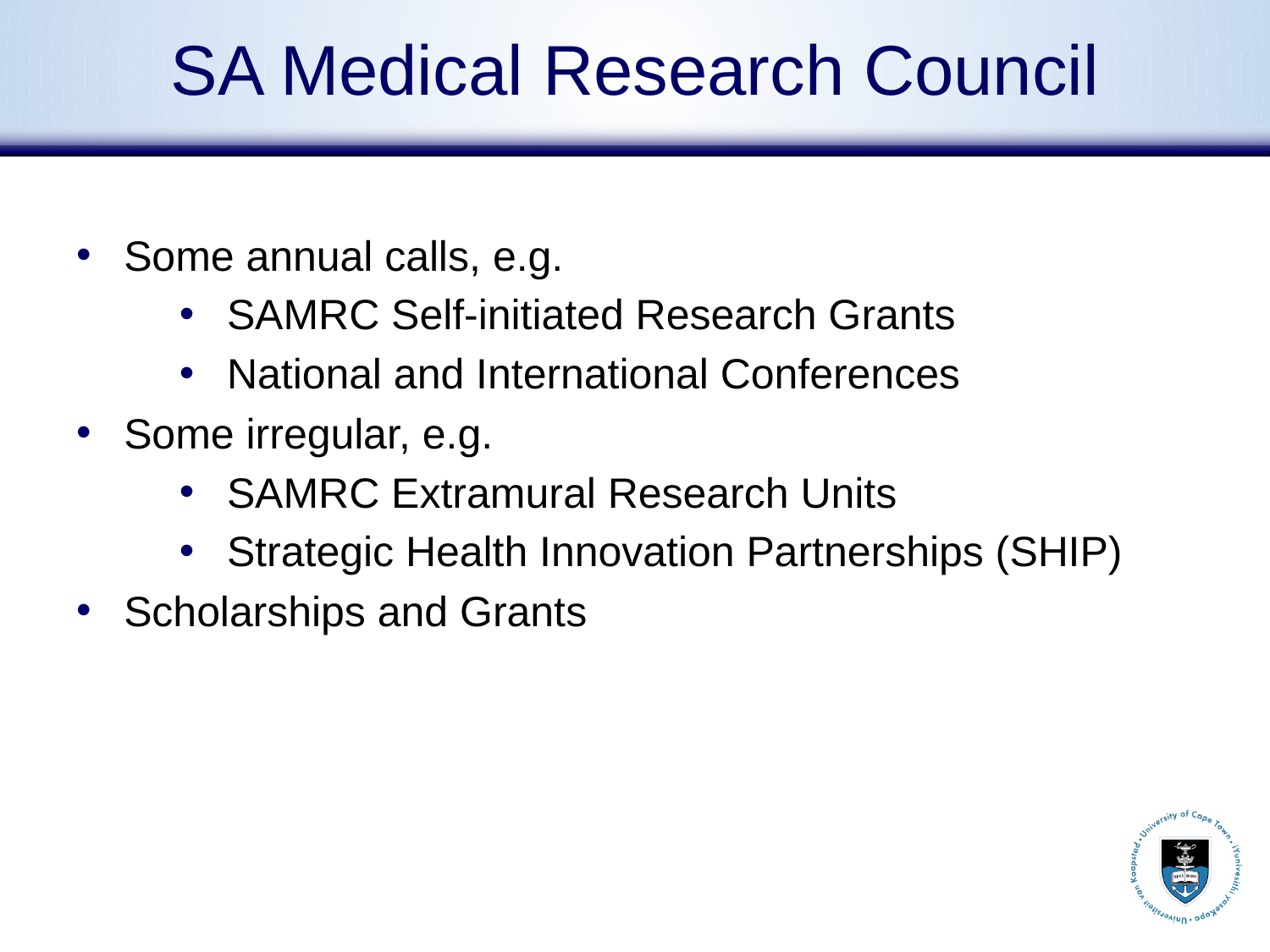

# SA Medical Research Council
Some annual calls, e.g.
SAMRC Self-initiated Research Grants
National and International Conferences
Some irregular, e.g.
SAMRC Extramural Research Units
Strategic Health Innovation Partnerships (SHIP)
Scholarships and Grants